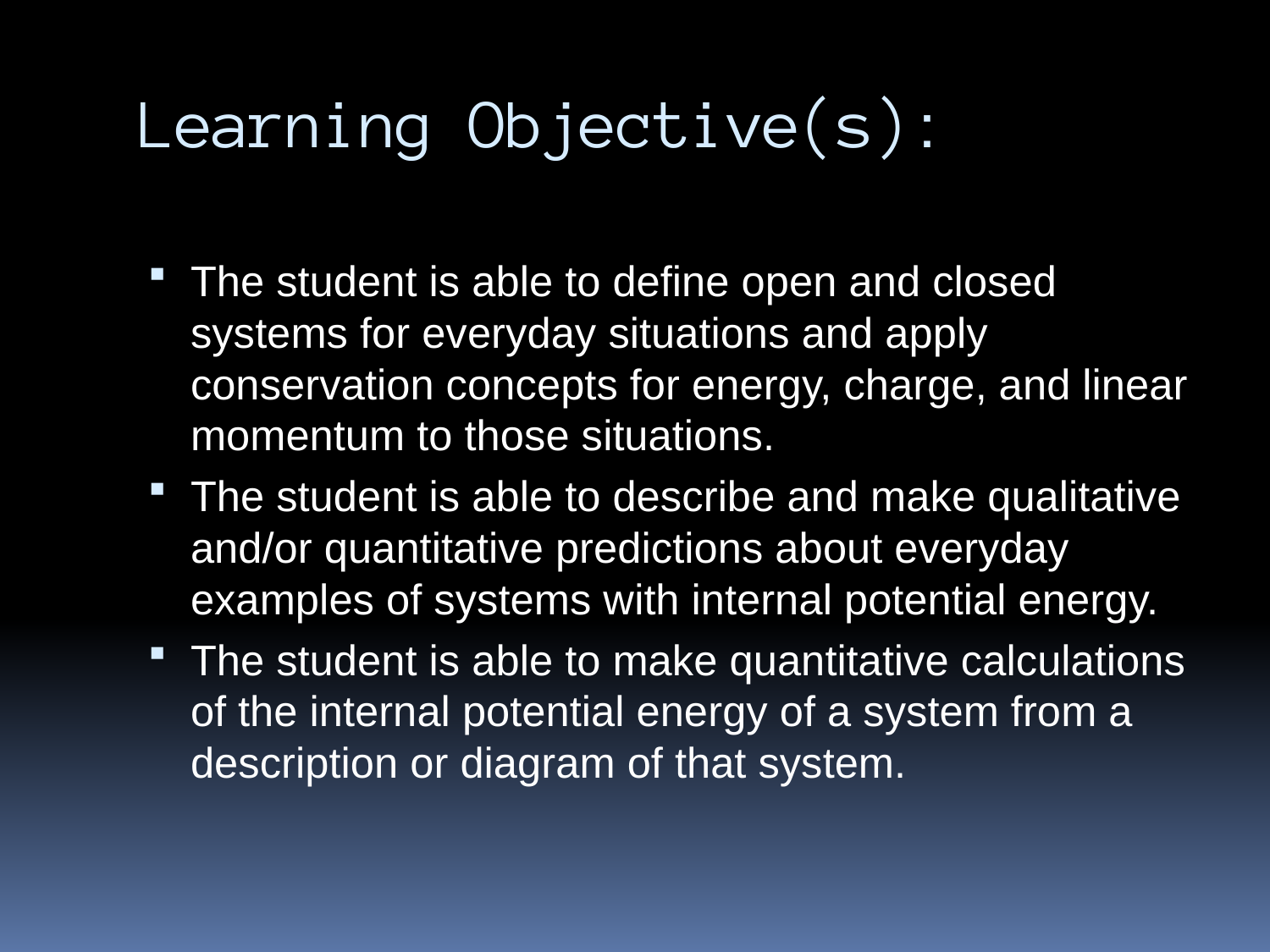

# Learning Objective(s):
The student is able to define open and closed systems for everyday situations and apply conservation concepts for energy, charge, and linear momentum to those situations.
The student is able to describe and make qualitative and/or quantitative predictions about everyday examples of systems with internal potential energy.
The student is able to make quantitative calculations of the internal potential energy of a system from a description or diagram of that system.